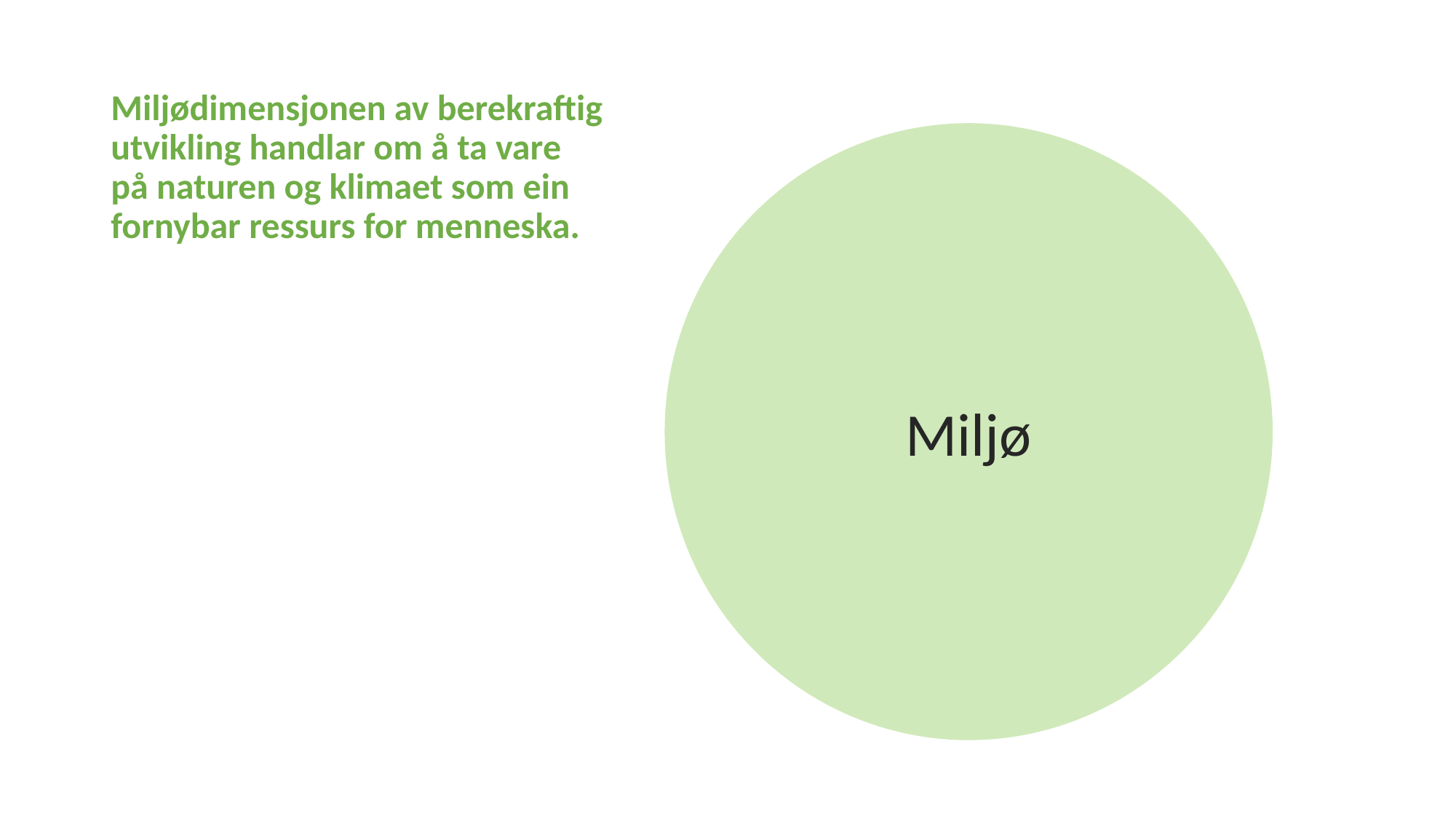

Miljødimensjonen av berekraftig utvikling handlar om å ta vare på naturen og klimaet som ein fornybar ressurs for menneska.
Miljø